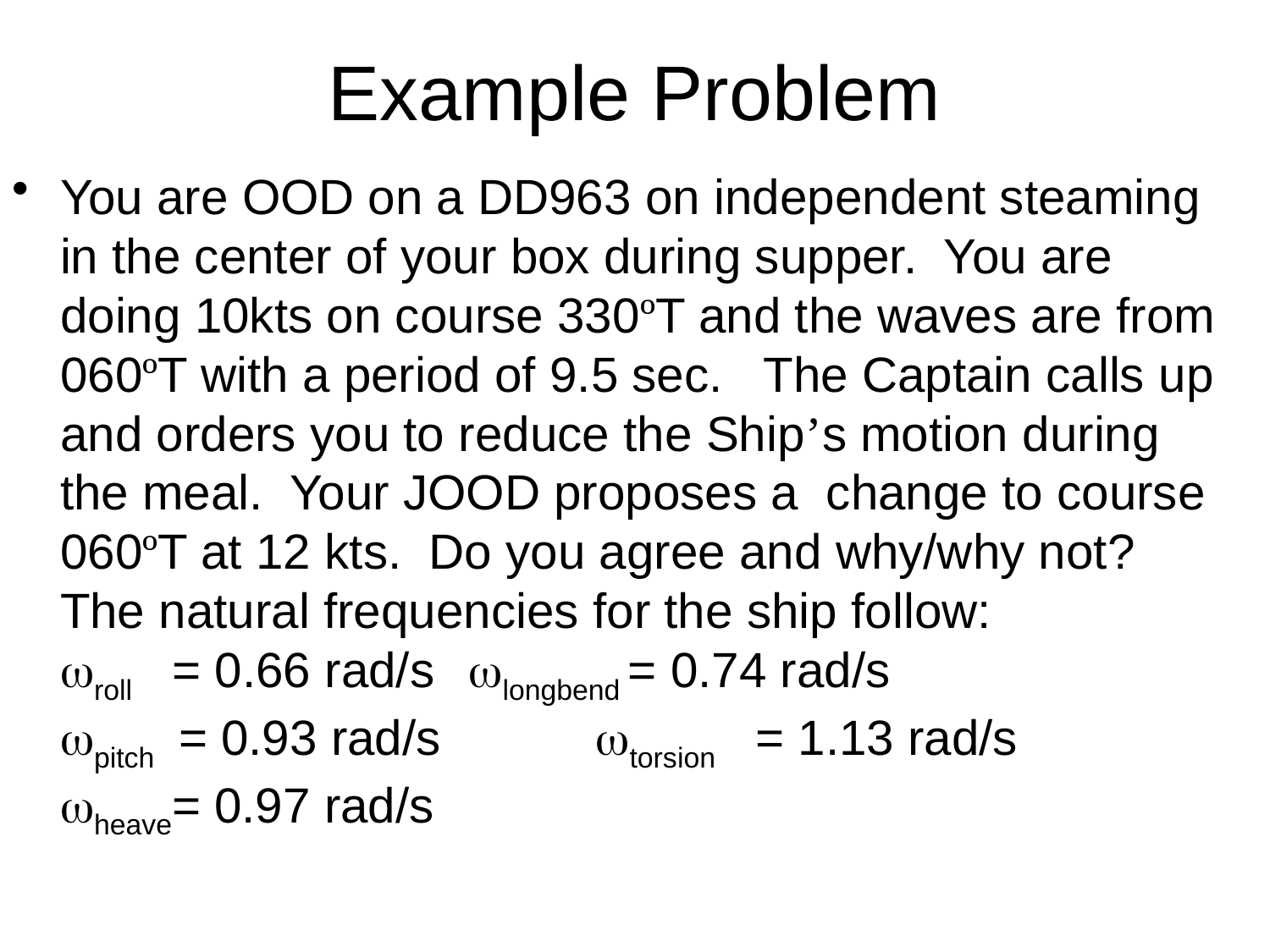

# Example Problem
You are OOD on a DD963 on independent steaming  in the center of your box during supper.  You are       doing 10kts on course 330ºT and the waves are from 060ºT with a period of 9.5 sec.   The Captain calls up and orders you to reduce the Ship’s motion during     the meal.  Your JOOD proposes a  change to course 060ºT at 12 kts.  Do you agree and why/why not?      The natural frequencies for the ship follow:
ωroll     = 0.66 rad/s	  ωlongbend = 0.74 rad/s
ωpitch   = 0.93 rad/s	  ωtorsion     = 1.13 rad/s
ωheave= 0.97 rad/s